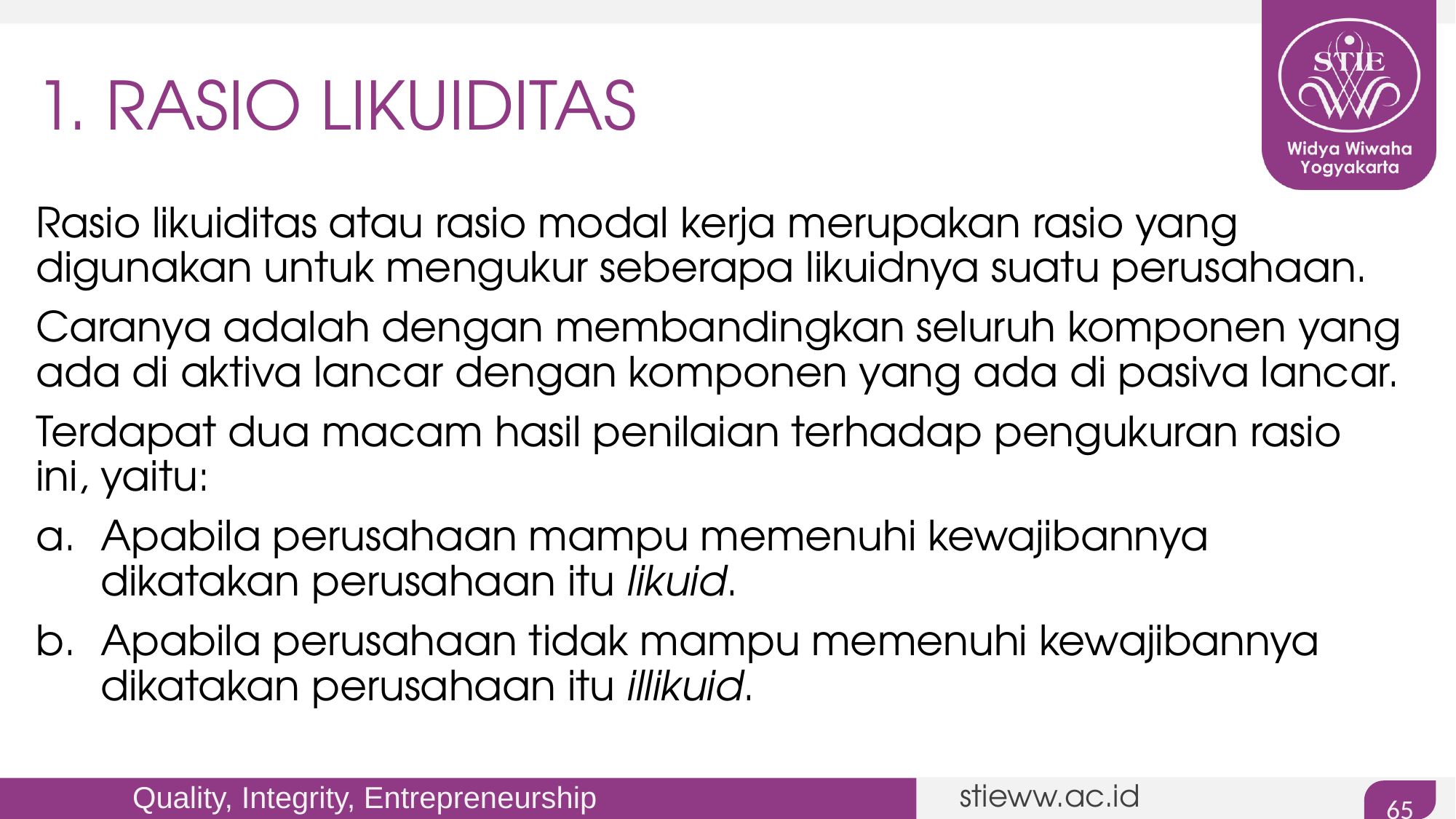

# 1. RASIO LIKUIDITAS
Rasio likuiditas atau rasio modal kerja merupakan rasio yang digunakan untuk mengukur seberapa likuidnya suatu perusahaan.
Caranya adalah dengan membandingkan seluruh komponen yang ada di aktiva lancar dengan komponen yang ada di pasiva lancar.
Terdapat dua macam hasil penilaian terhadap pengukuran rasio ini, yaitu:
Apabila perusahaan mampu memenuhi kewajibannya dikatakan perusahaan itu likuid.
Apabila perusahaan tidak mampu memenuhi kewajibannya dikatakan perusahaan itu illikuid.